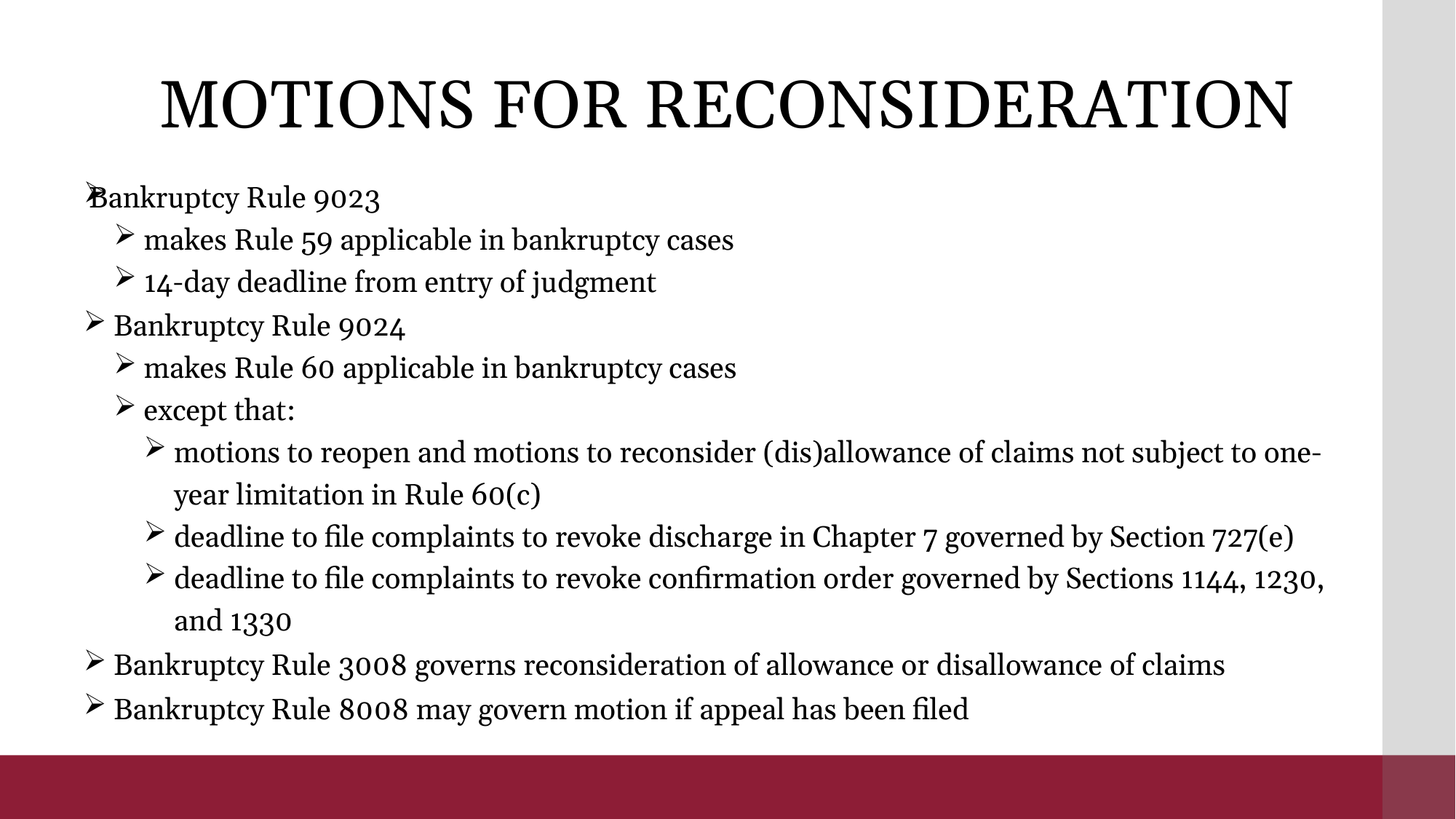

# MOTIONS FOR RECONSIDERATION
Bankruptcy Rule 9023
makes Rule 59 applicable in bankruptcy cases
14-day deadline from entry of judgment
Bankruptcy Rule 9024
makes Rule 60 applicable in bankruptcy cases
except that:
motions to reopen and motions to reconsider (dis)allowance of claims not subject to one-year limitation in Rule 60(c)
deadline to file complaints to revoke discharge in Chapter 7 governed by Section 727(e)
deadline to file complaints to revoke confirmation order governed by Sections 1144, 1230, and 1330
Bankruptcy Rule 3008 governs reconsideration of allowance or disallowance of claims
Bankruptcy Rule 8008 may govern motion if appeal has been filed